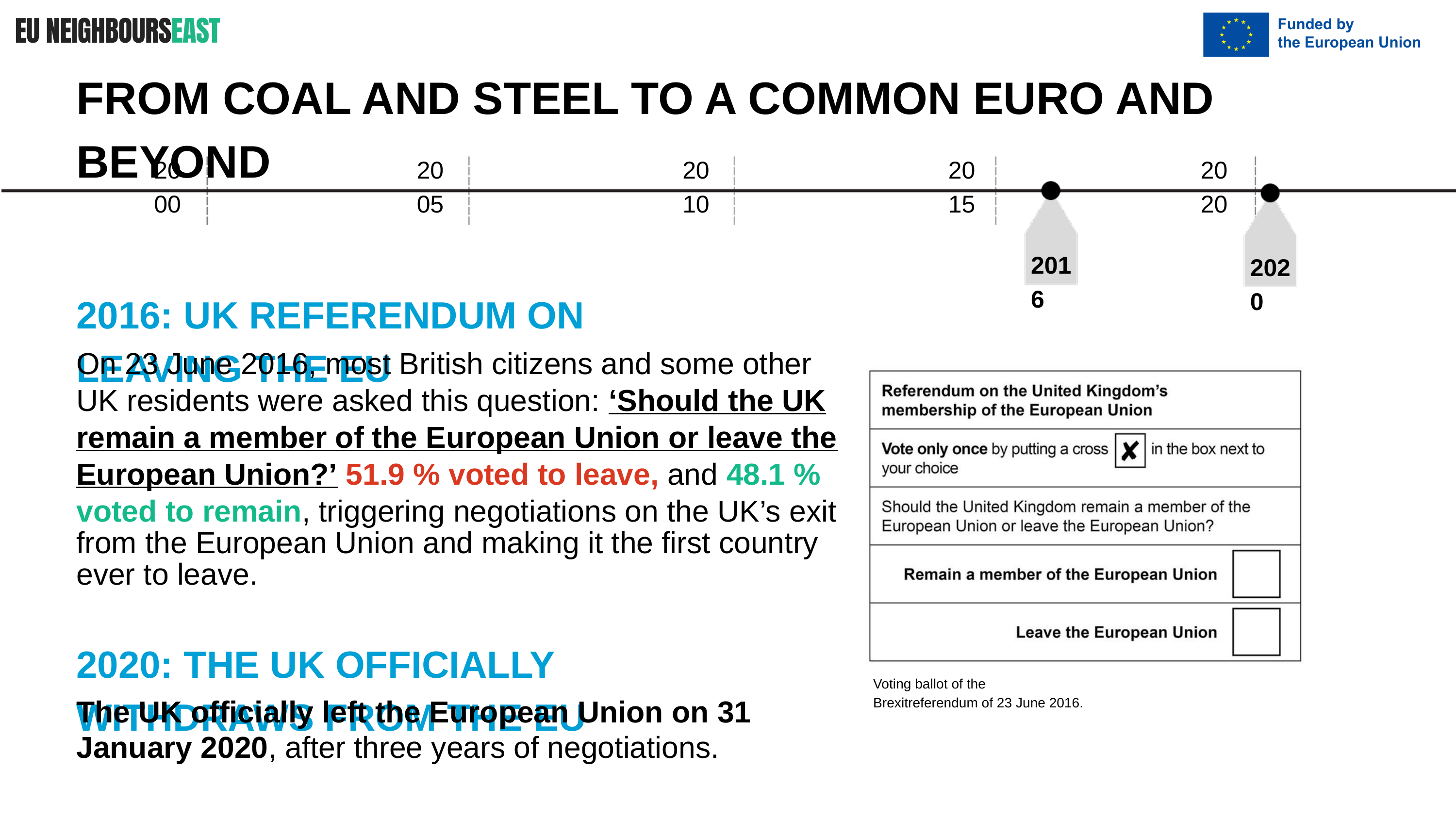

FROM COAL AND STEEL TO A COMMON EURO AND BEYOND

2000
2005
2010
2015
2020

2016
2020
2016: UK REFERENDUM ON LEAVING THE EU
On 23 June 2016, most British citizens and some other UK residents were asked this question: ‘Should the UK remain a member of the European Union or leave the European Union?’ 51.9 % voted to leave, and 48.1 % voted to remain, triggering negotiations on the UK’s exit
from the European Union and making it the first country ever to leave.

2020: THE UK OFFICIALLY WITHDRAWS FROM THE EU
Voting ballot of the Brexitreferendum of 23 June 2016.
The UK officially left the European Union on 31 January 2020, after three years of negotiations.